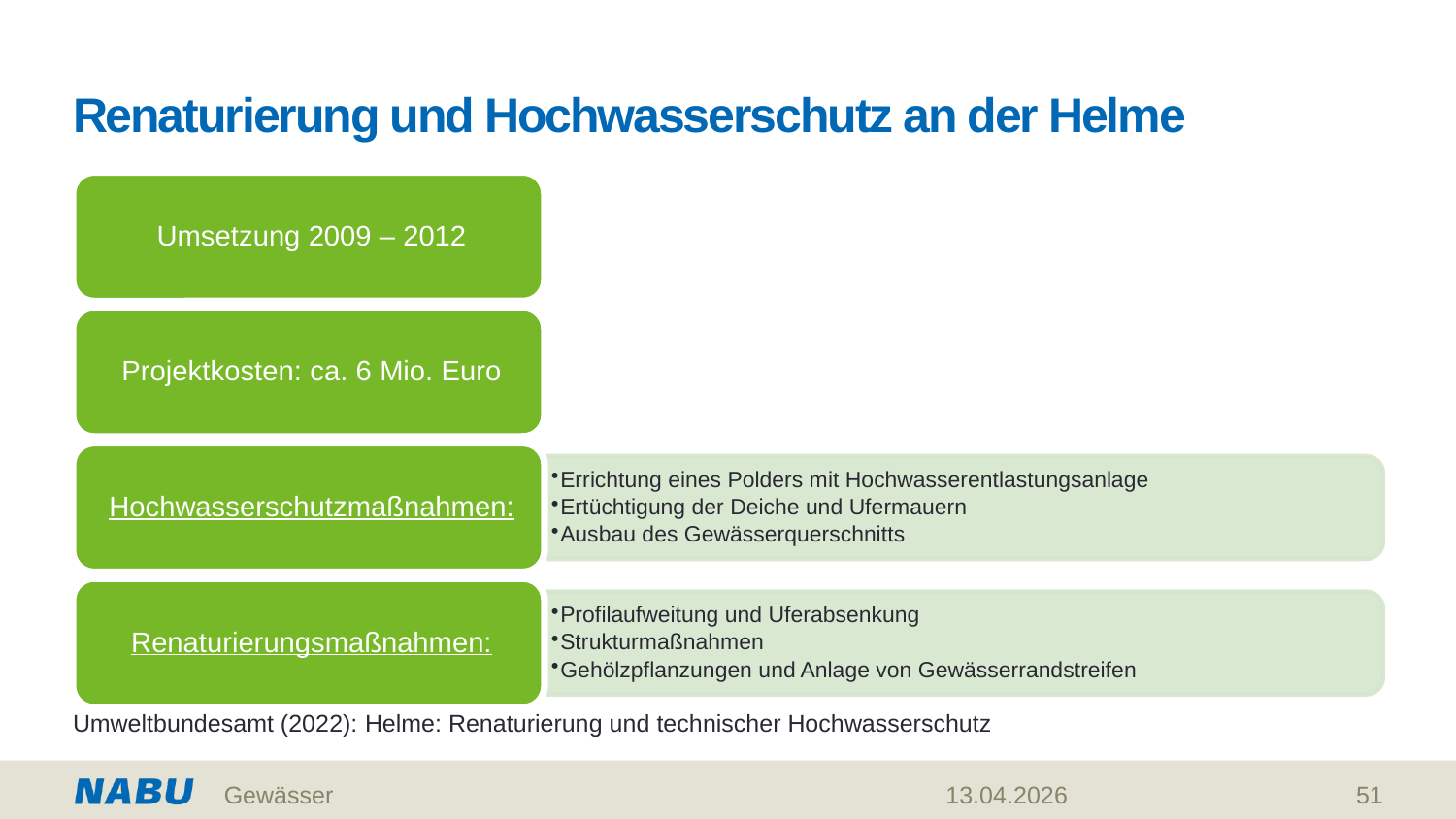

# Renaturierung und Hochwasserschutz an der Helme
Umsetzung 2009 – 2012
Projektkosten: ca. 6 Mio. Euro
Errichtung eines Polders mit Hochwasserentlastungsanlage
Ertüchtigung der Deiche und Ufermauern
Ausbau des Gewässerquerschnitts
Hochwasserschutzmaßnahmen:
Profilaufweitung und Uferabsenkung
Strukturmaßnahmen
Gehölzpflanzungen und Anlage von Gewässerrandstreifen
Renaturierungsmaßnahmen:
Umweltbundesamt (2022): Helme: Renaturierung und technischer Hochwasserschutz
Gewässer
13.04.2026
51